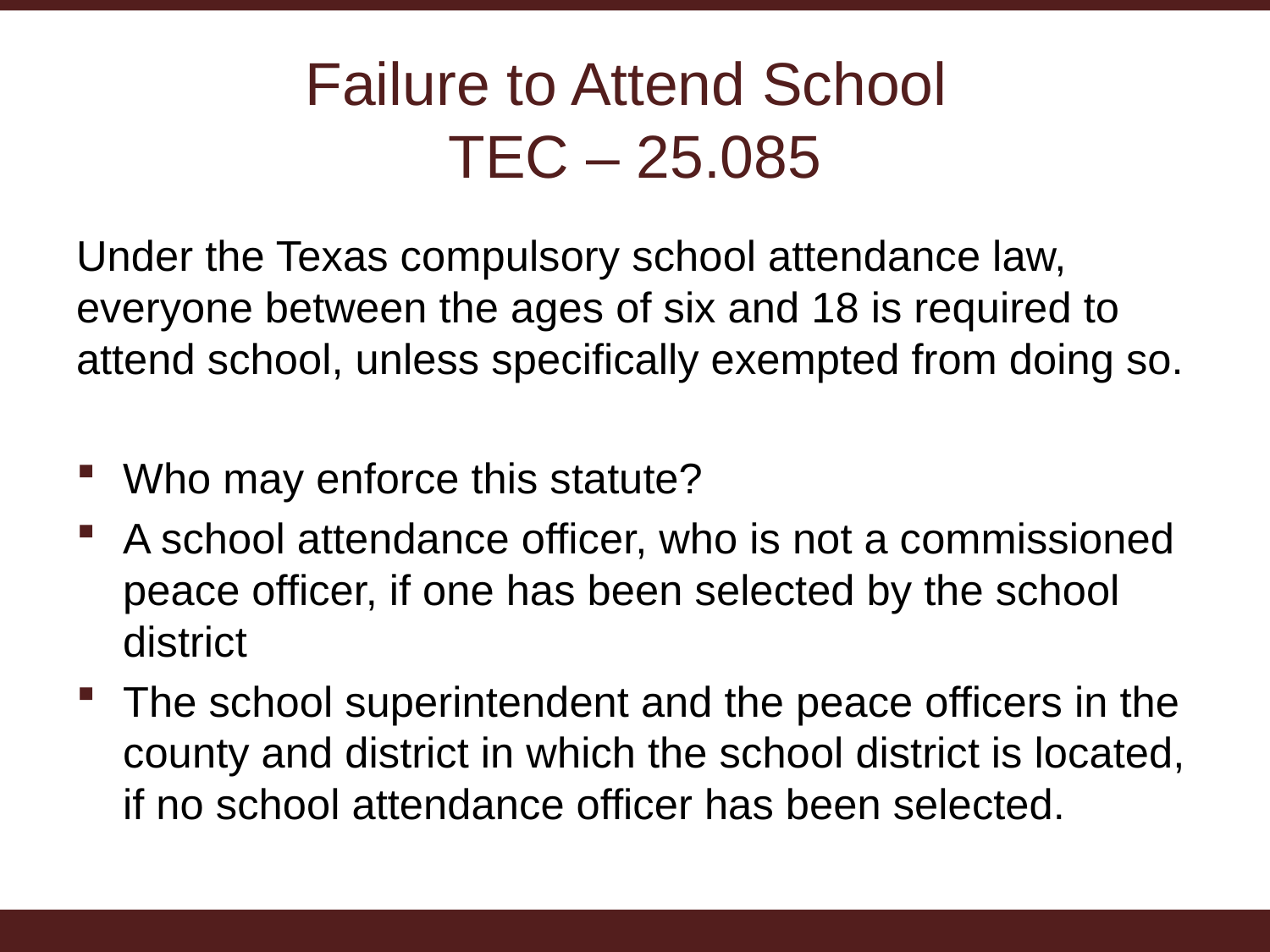

# Failure to Attend School TEC – 25.085
Under the Texas compulsory school attendance law, everyone between the ages of six and 18 is required to attend school, unless specifically exempted from doing so.

Who may enforce this statute?
A school attendance officer, who is not a commissioned peace officer, if one has been selected by the school district
The school superintendent and the peace officers in the county and district in which the school district is located, if no school attendance officer has been selected.